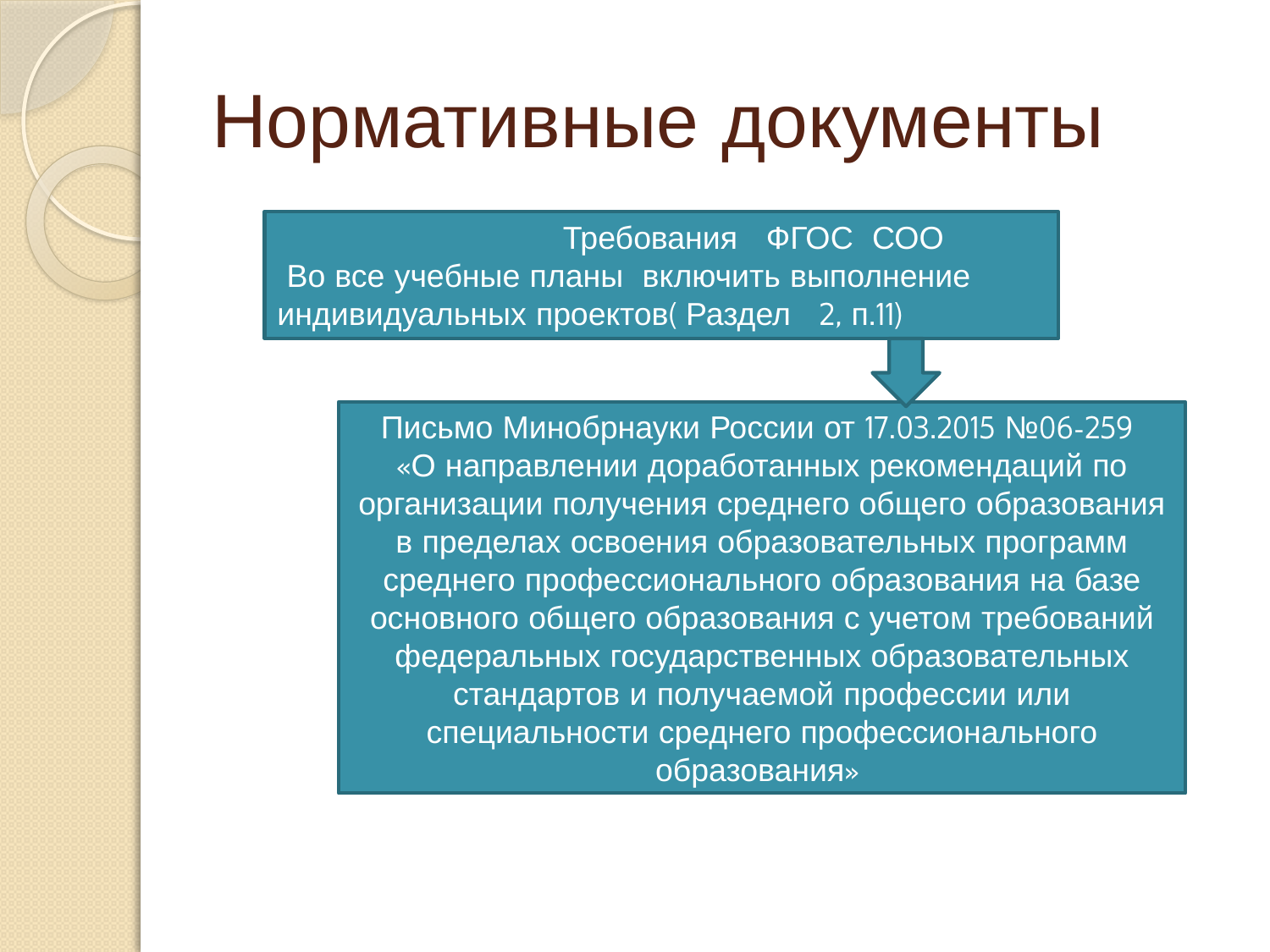

# Нормативные документы

                              Требования   ФГОС  СОО
 Во все учебные планы  включить выполнение индивидуальных проектов( Раздел   2, п.11)

Письмо Минобрнауки России от 17.03.2015 №06-259
«О направлении доработанных рекомендаций по организации получения среднего общего образования в пределах освоения образовательных программ среднего профессионального образования на базе основного общего образования с учетом требований федеральных государственных образовательных стандартов и получаемой профессии или специальности среднего профессионального образования»